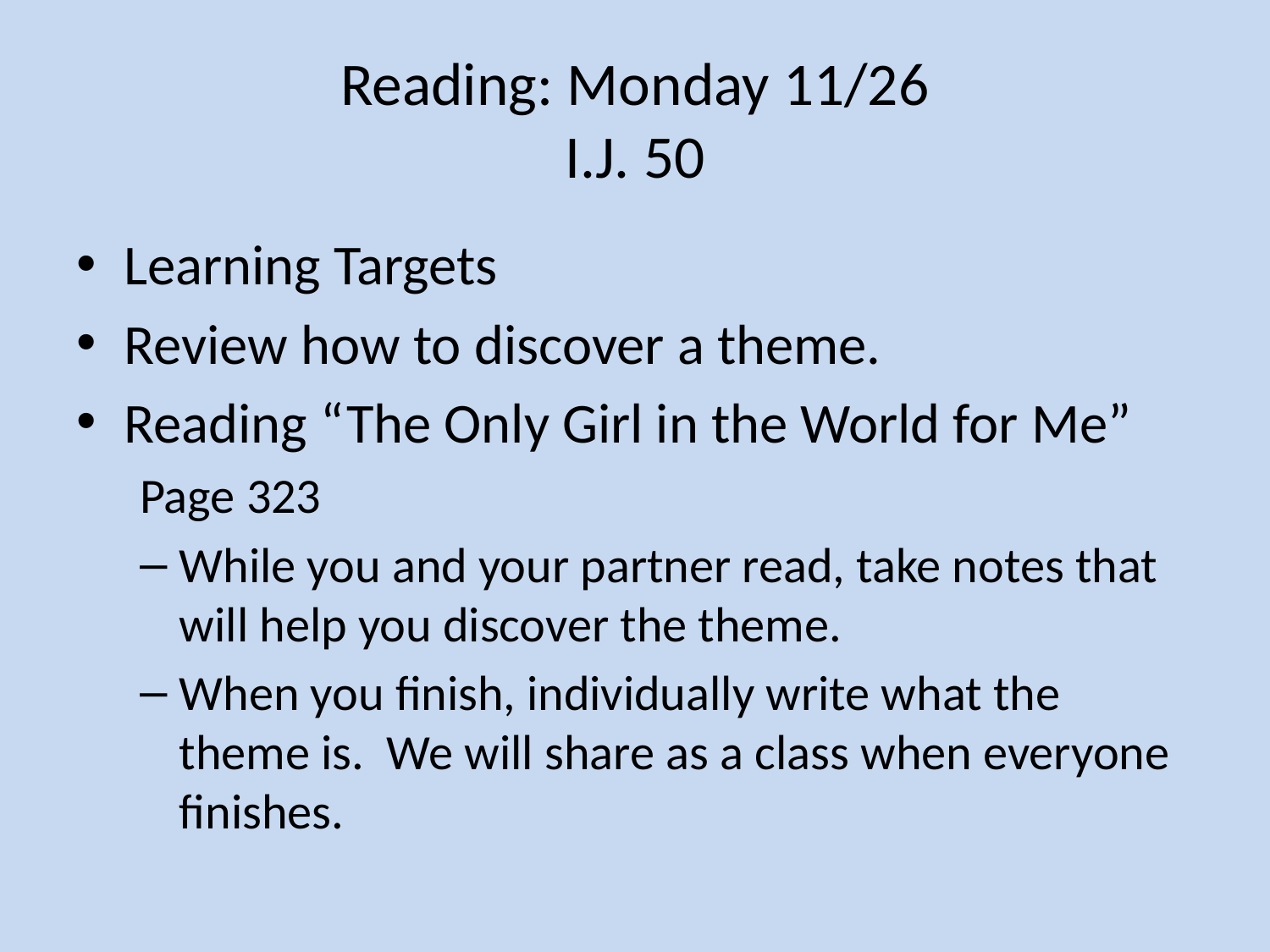

# Reading: Monday 11/26 I.J. 50
Learning Targets
Review how to discover a theme.
Reading “The Only Girl in the World for Me”
Page 323
While you and your partner read, take notes that will help you discover the theme.
When you finish, individually write what the theme is.  We will share as a class when everyone finishes.